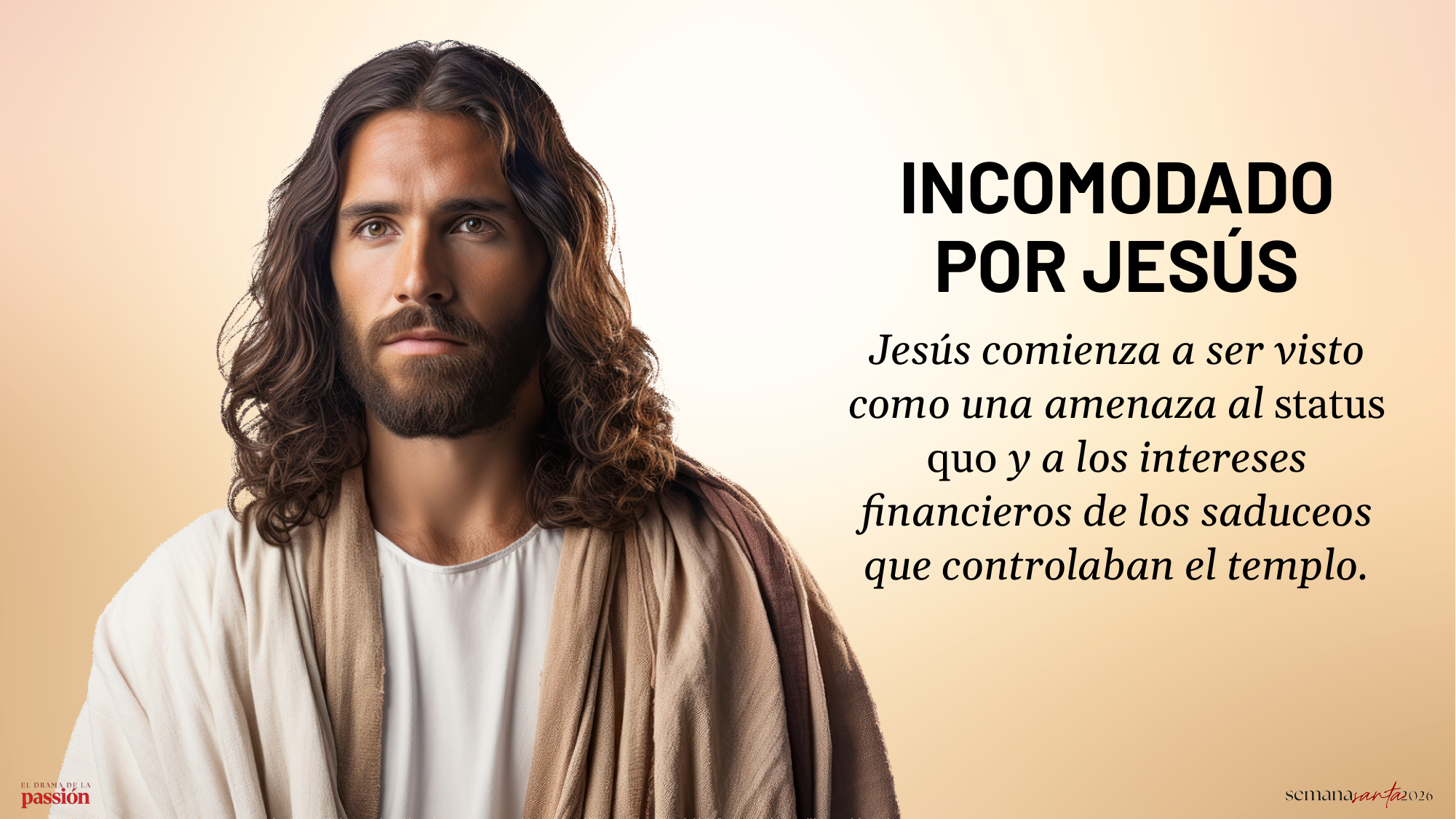

INCOMODADO POR JESÚS
Jesús comienza a ser visto como una amenaza al status quo y a los intereses financieros de los saduceos que controlaban el templo.